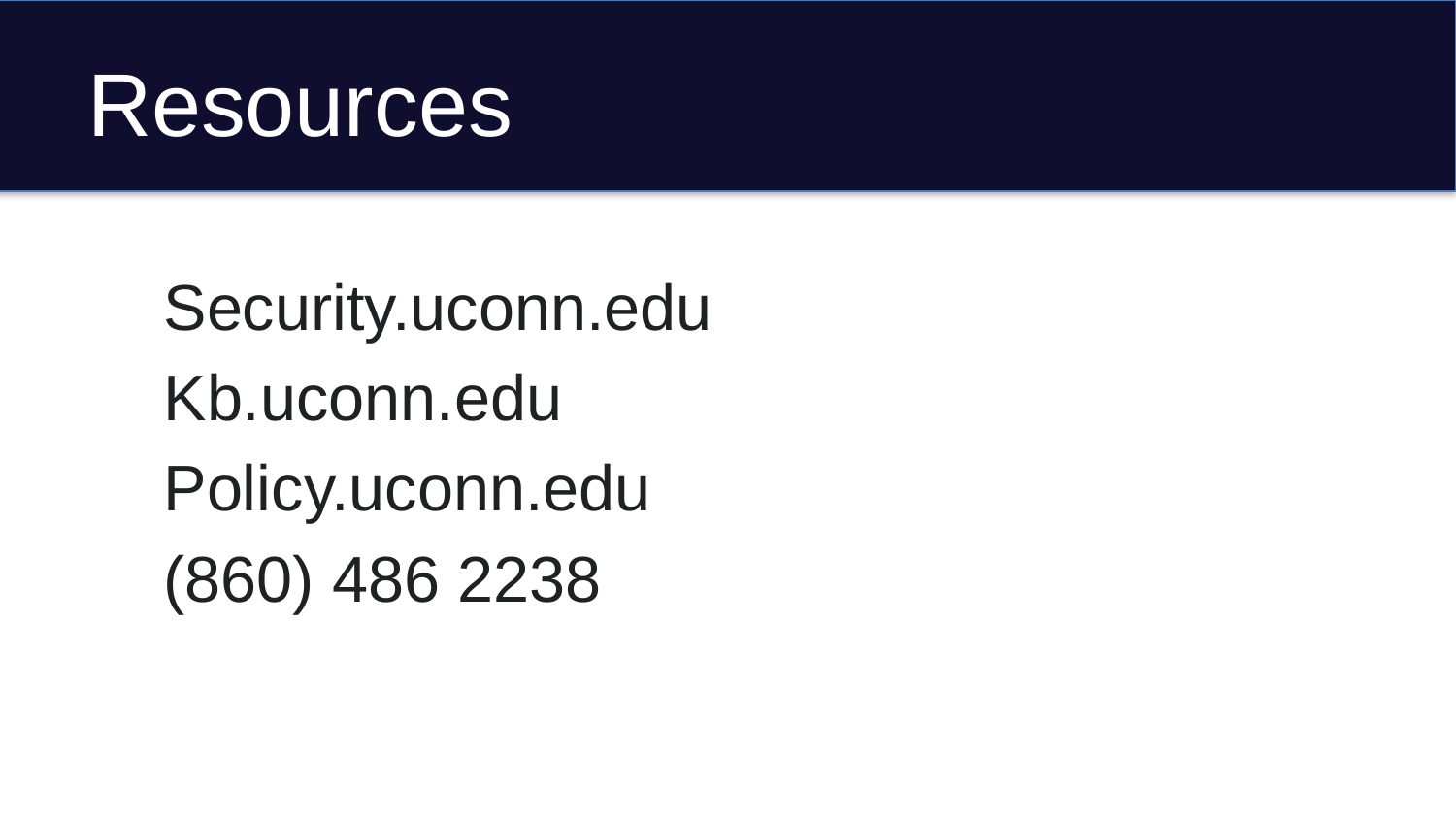

# Resources
Security.uconn.edu
Kb.uconn.edu
Policy.uconn.edu
(860) 486 2238